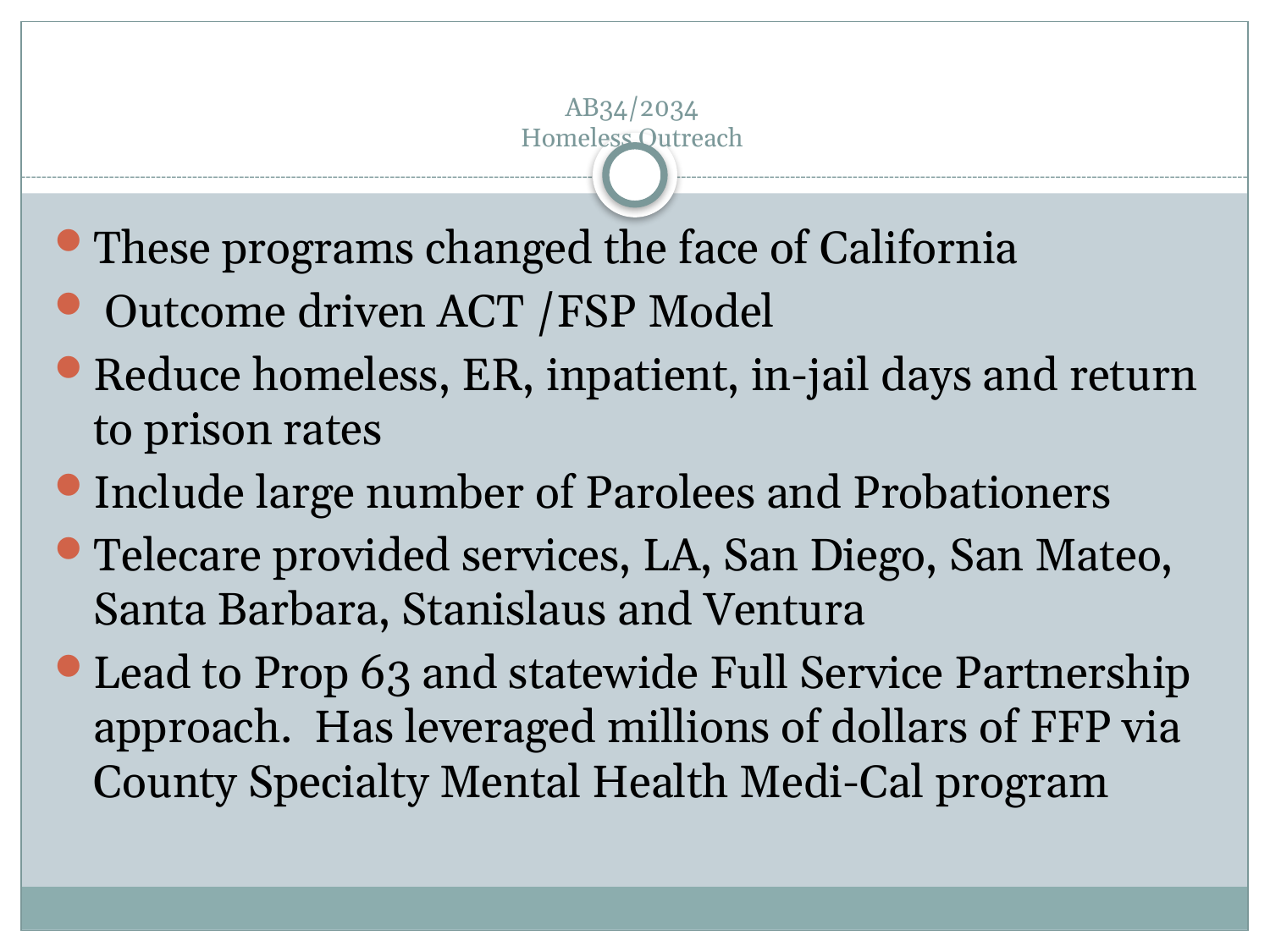

# AB34/2034 Homeless Outreach
These programs changed the face of California
 Outcome driven ACT /FSP Model
Reduce homeless, ER, inpatient, in-jail days and return to prison rates
Include large number of Parolees and Probationers
Telecare provided services, LA, San Diego, San Mateo, Santa Barbara, Stanislaus and Ventura
Lead to Prop 63 and statewide Full Service Partnership approach.  Has leveraged millions of dollars of FFP via County Specialty Mental Health Medi-Cal program